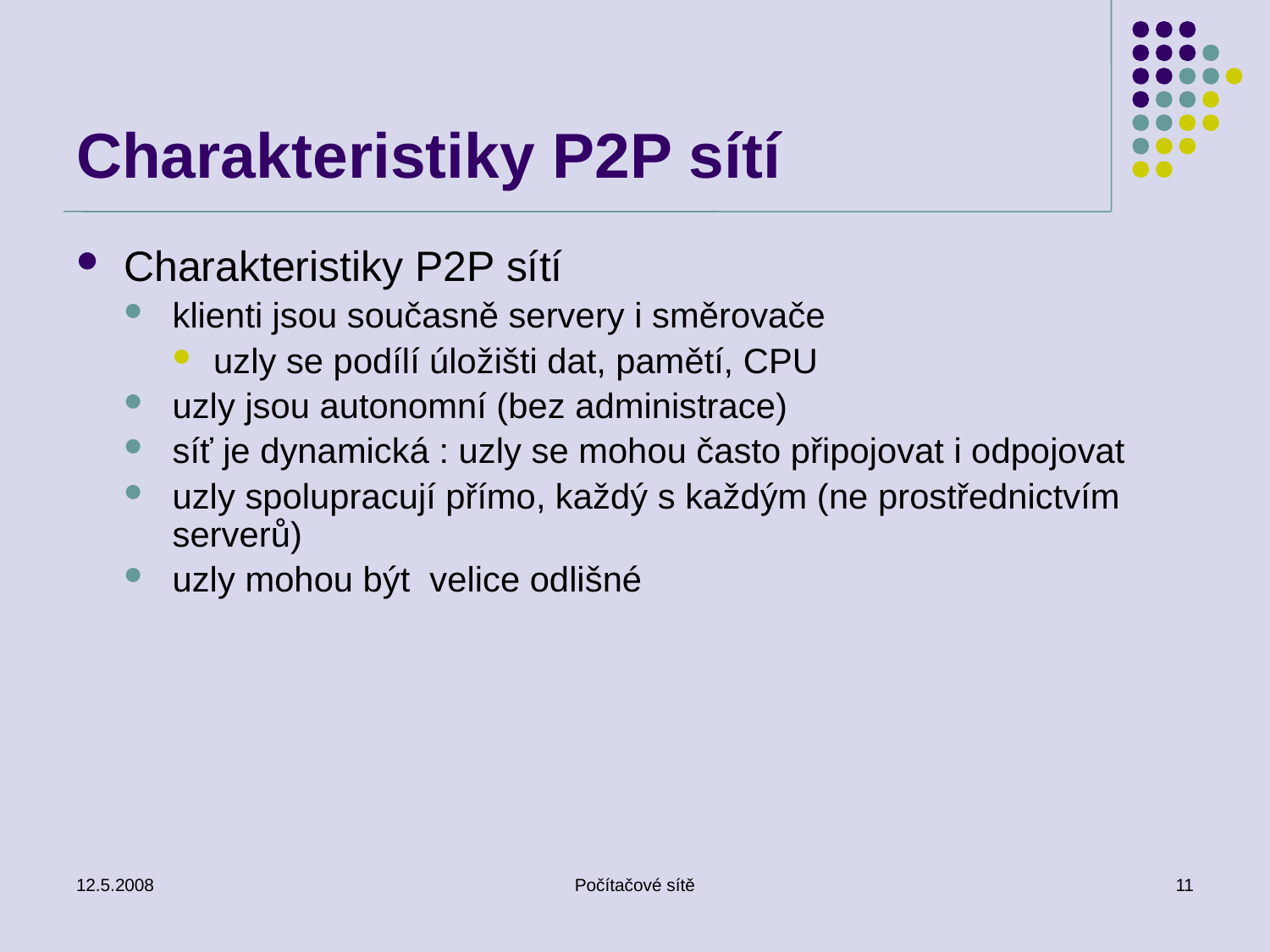

# Charakteristiky P2P sítí
Charakteristiky P2P sítí
klienti jsou současně servery i směrovače
uzly se podílí úložišti dat, pamětí, CPU
uzly jsou autonomní (bez administrace)
síť je dynamická : uzly se mohou často připojovat i odpojovat
uzly spolupracují přímo, každý s každým (ne prostřednictvím serverů)
uzly mohou být  velice odlišné
12.5.2008
Počítačové sítě
11